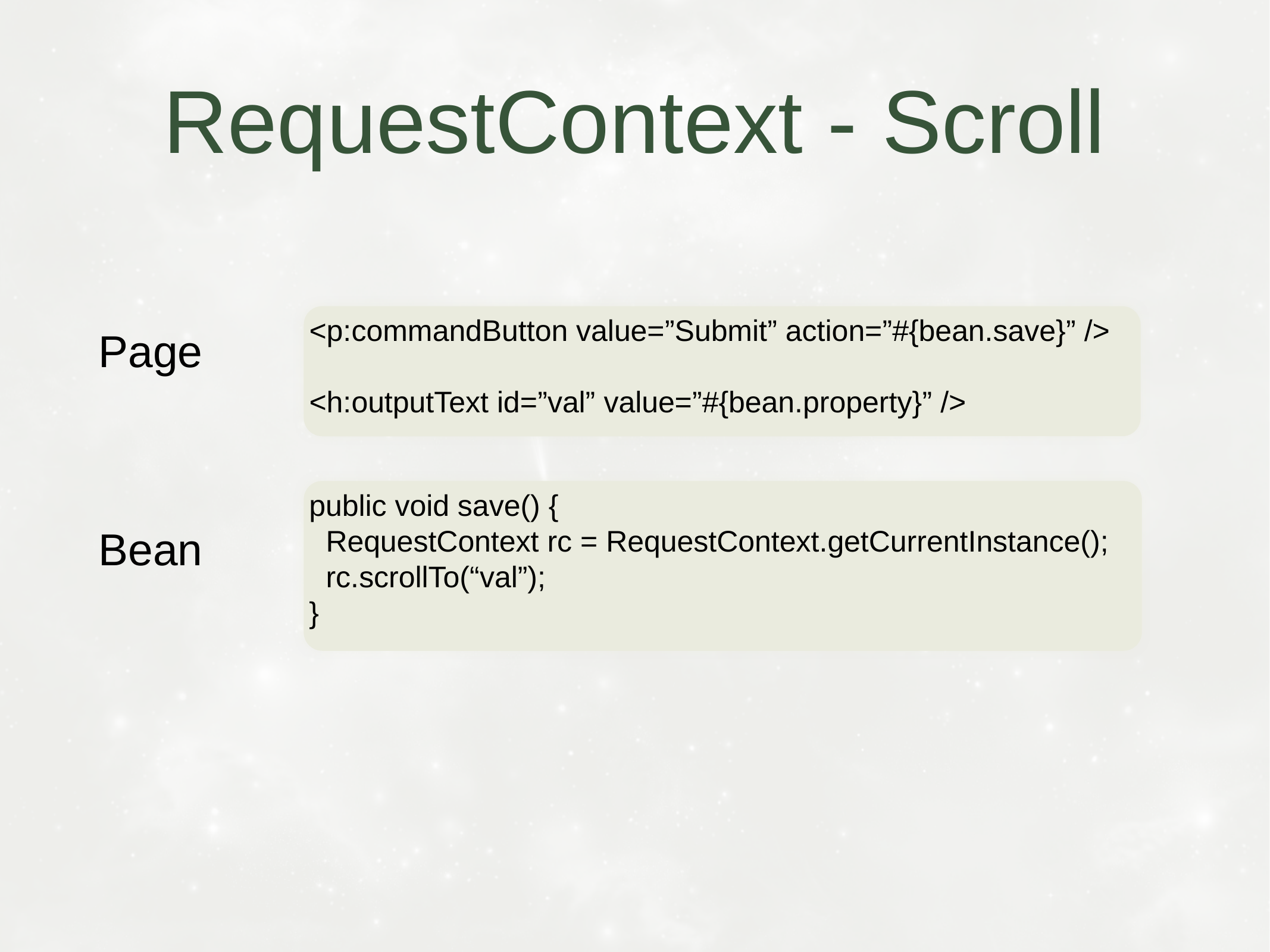

# RequestContext - Scroll
<p:commandButton value=”Submit” action=”#{bean.save}” />

<h:outputText id=”val” value=”#{bean.property}” />
Page
public void save() {
  RequestContext rc = RequestContext.getCurrentInstance();
  rc.scrollTo(“val”);
}
Bean